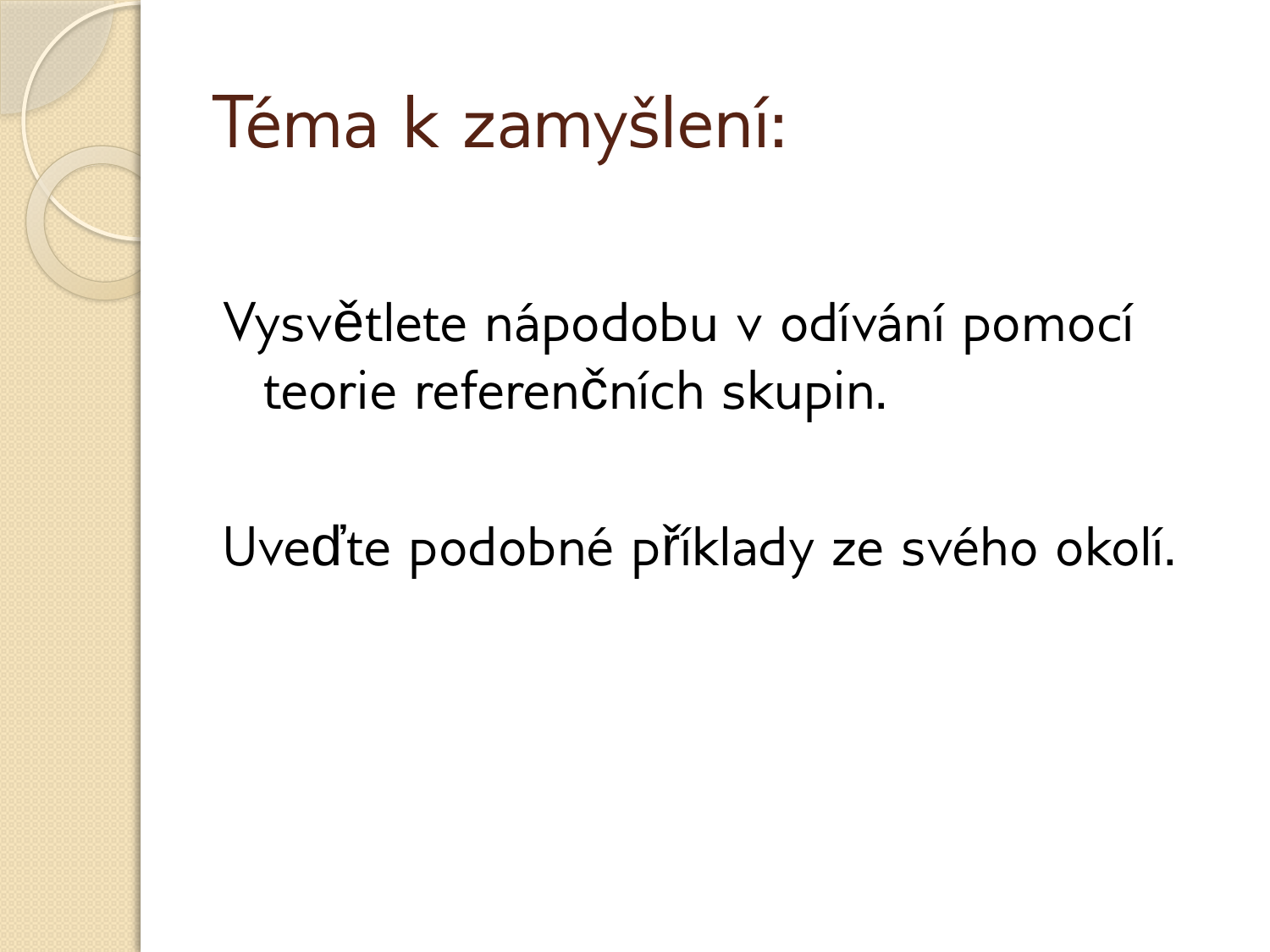

# Téma k zamyšlení:

Vysvětlete nápodobu v odívání pomocí teorie referenčních skupin.

Uveďte podobné příklady ze svého okolí.